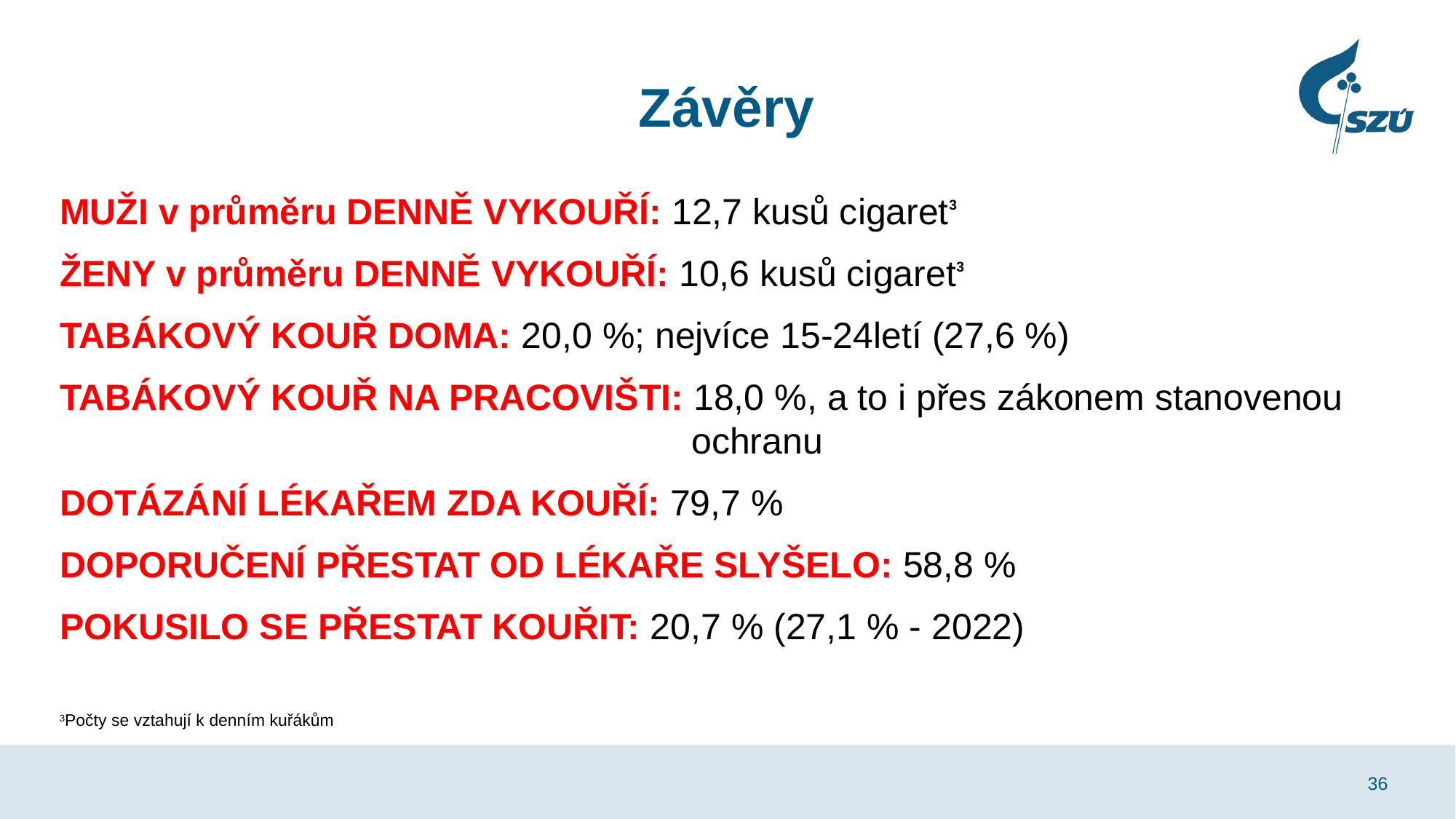

# Závěry
MUŽI v průměru DENNĚ VYKOUŘÍ: 12,7 kusů cigaret3
ŽENY v průměru DENNĚ VYKOUŘÍ: 10,6 kusů cigaret3
TABÁKOVÝ KOUŘ DOMA: 20,0 %; nejvíce 15-24letí (27,6 %)
TABÁKOVÝ KOUŘ NA PRACOVIŠTI: 18,0 %, a to i přes zákonem stanovenou ochranu
DOTÁZÁNÍ LÉKAŘEM ZDA KOUŘÍ: 79,7 %
DOPORUČENÍ PŘESTAT OD LÉKAŘE SLYŠELO: 58,8 %
POKUSILO SE PŘESTAT KOUŘIT: 20,7 % (27,1 % - 2022)

3Počty se vztahují k denním kuřákům